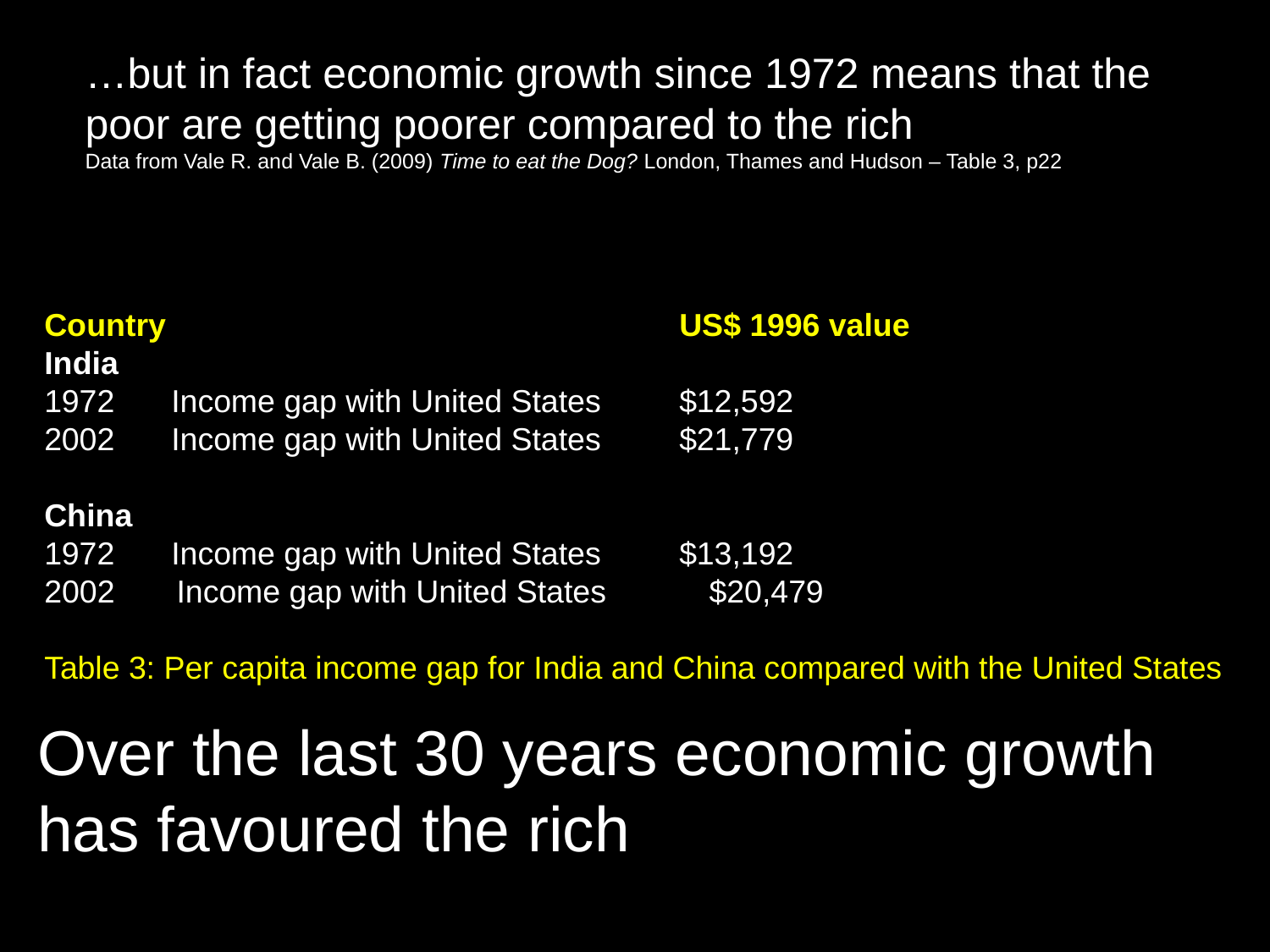

…but in fact economic growth since 1972 means that the poor are getting poorer compared to the rich
Data from Vale R. and Vale B. (2009) Time to eat the Dog? London, Thames and Hudson – Table 3, p22

Country					US$ 1996 value
India
1972	Income gap with United States 	$12,592
2002 	Income gap with United States	$21,779

China
1972	Income gap with United States 	$13,192
       Income gap with United States	$20,479

Table 3: Per capita income gap for India and China compared with the United States
Over the last 30 years economic growth has favoured the rich